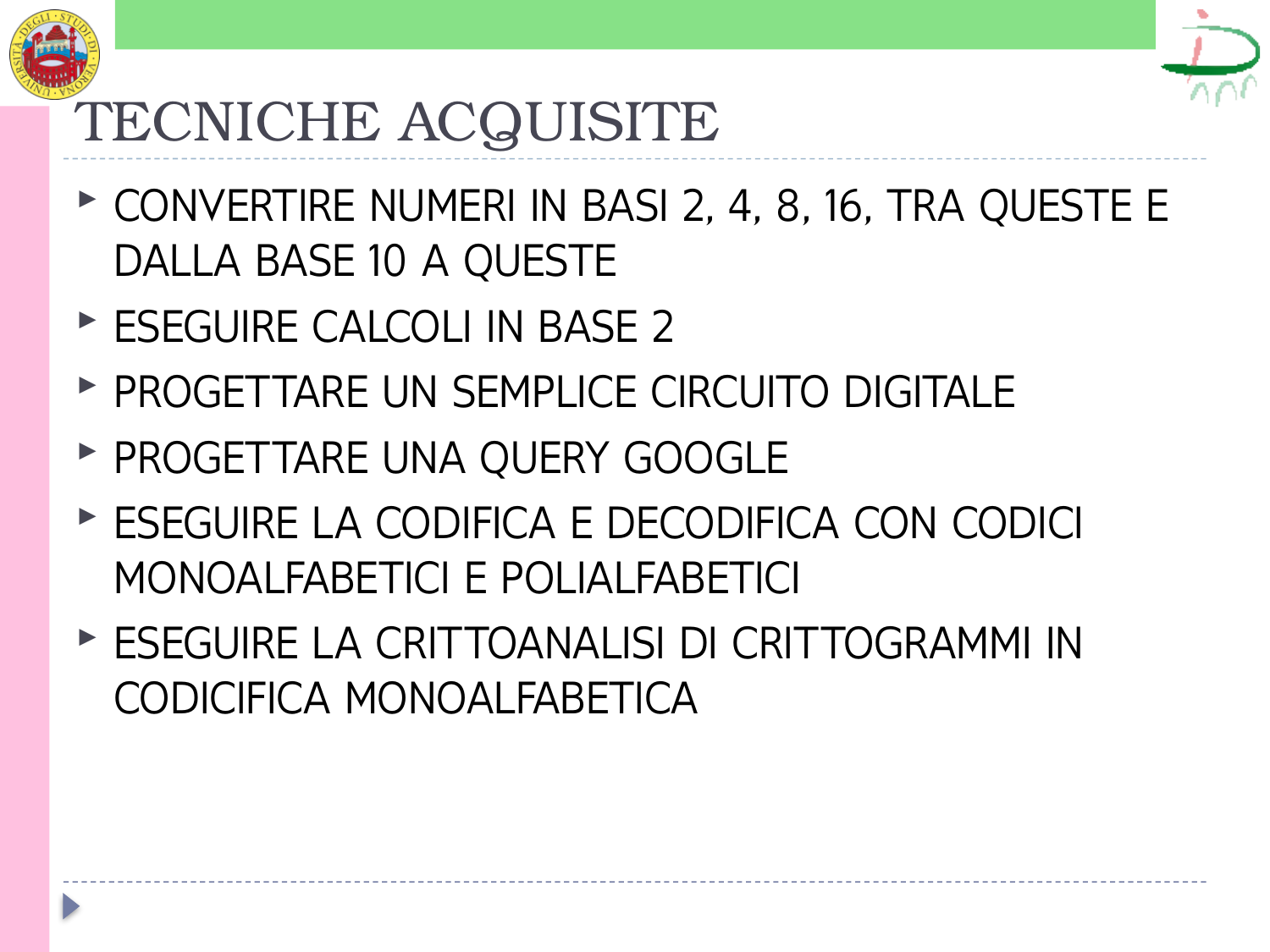

# TECNICHE ACQUISITE
CONVERTIRE NUMERI IN BASI 2, 4, 8, 16, TRA QUESTE E DALLA BASE 10 A QUESTE
ESEGUIRE CALCOLI IN BASE 2
PROGETTARE UN SEMPLICE CIRCUITO DIGITALE
PROGETTARE UNA QUERY GOOGLE
ESEGUIRE LA CODIFICA E DECODIFICA CON CODICI MONOALFABETICI E POLIALFABETICI
ESEGUIRE LA CRITTOANALISI DI CRITTOGRAMMI IN CODICIFICA MONOALFABETICA